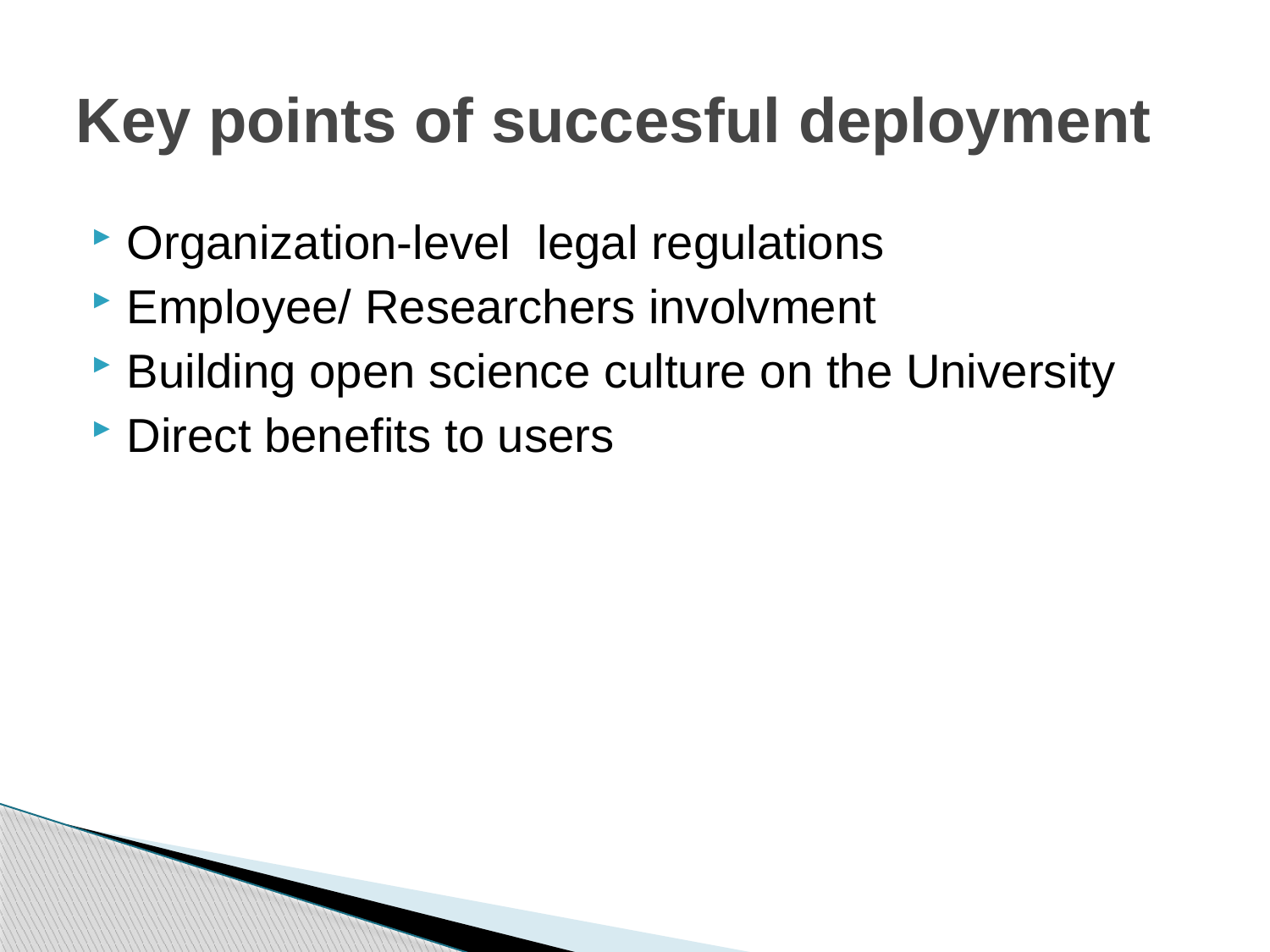

# Key points of succesful deployment
Organization-level  legal regulations
Employee/ Researchers involvment
Building open science culture on the University
Direct benefits to users